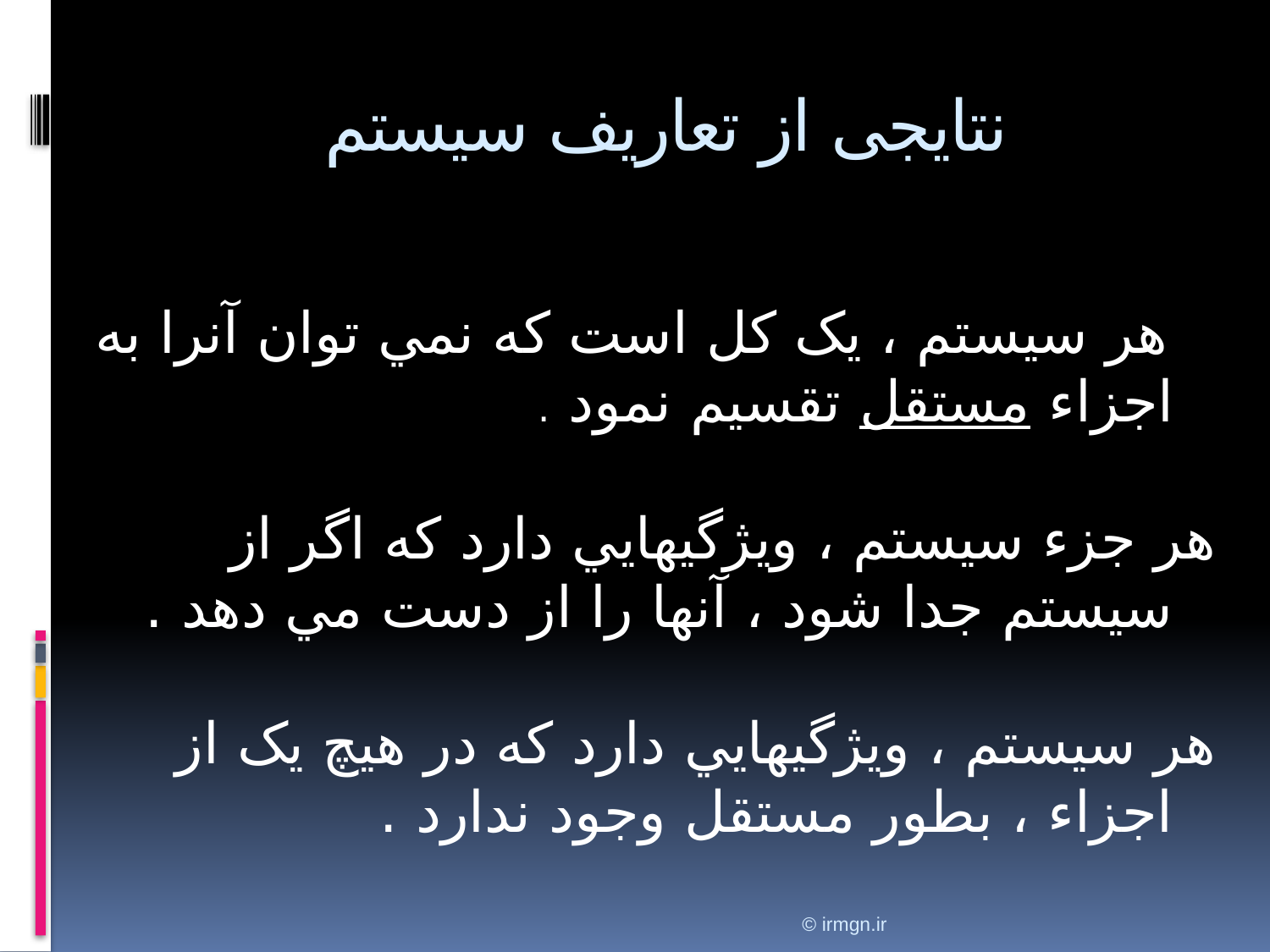

# نتایجی از تعاریف سیستم

    هر سيستم ، يک کل است که نمي توان آنرا به اجزاء مستقل تقسيم نمود .

هر جزء سيستم ، ويژگيهايي دارد که اگر از سيستم جدا شود ، آنها را از دست مي دهد .

هر سيستم ، ويژگيهايي دارد که در هيچ يک از اجزاء ، بطور مستقل وجود ندارد .

© irmgn.ir